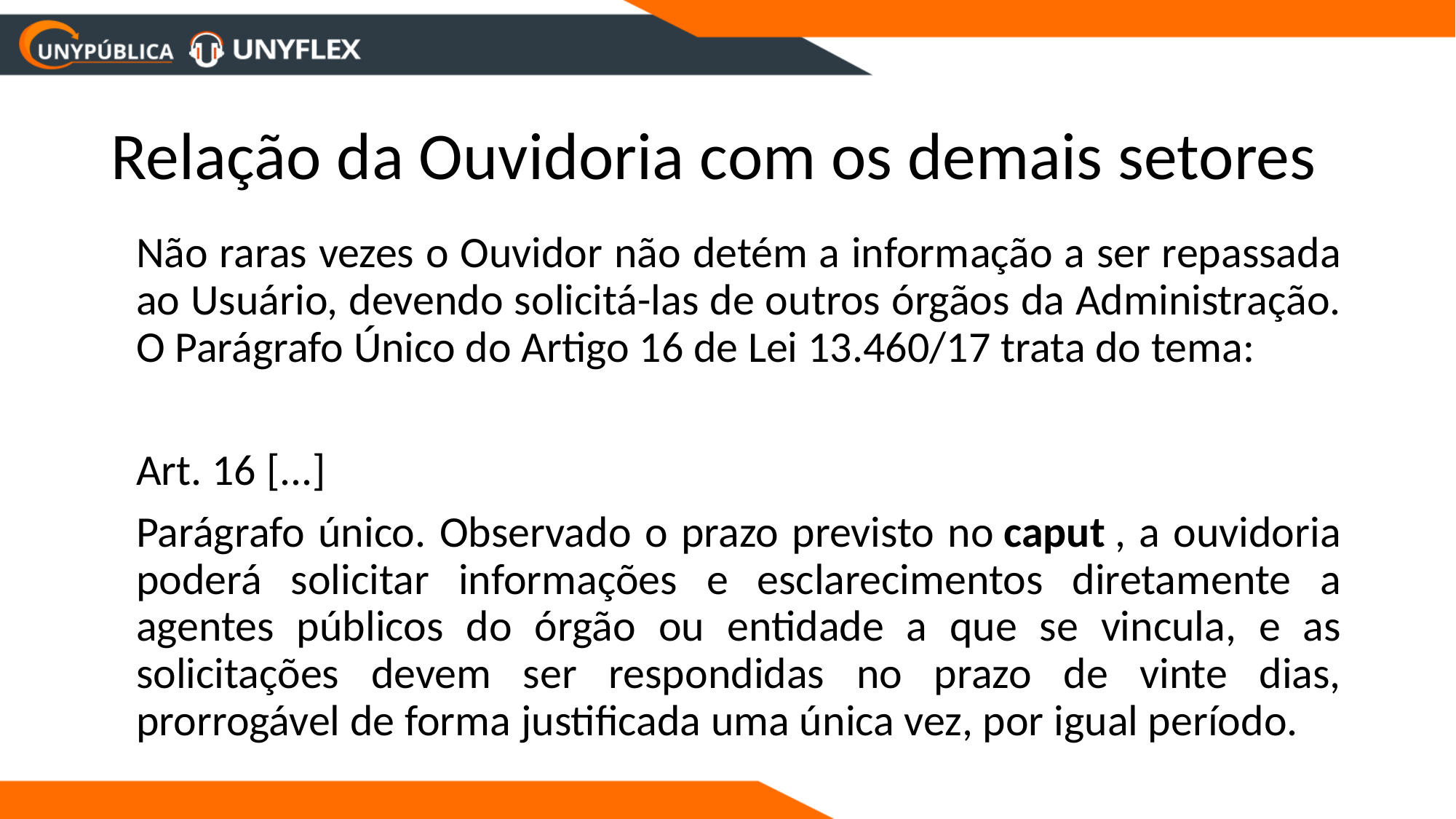

# Relação da Ouvidoria com os demais setores
	Não raras vezes o Ouvidor não detém a informação a ser repassada ao Usuário, devendo solicitá-las de outros órgãos da Administração. O Parágrafo Único do Artigo 16 de Lei 13.460/17 trata do tema:

	Art. 16 [...]
	Parágrafo único. Observado o prazo previsto no caput , a ouvidoria poderá solicitar informações e esclarecimentos diretamente a agentes públicos do órgão ou entidade a que se vincula, e as solicitações devem ser respondidas no prazo de vinte dias, prorrogável de forma justificada uma única vez, por igual período.